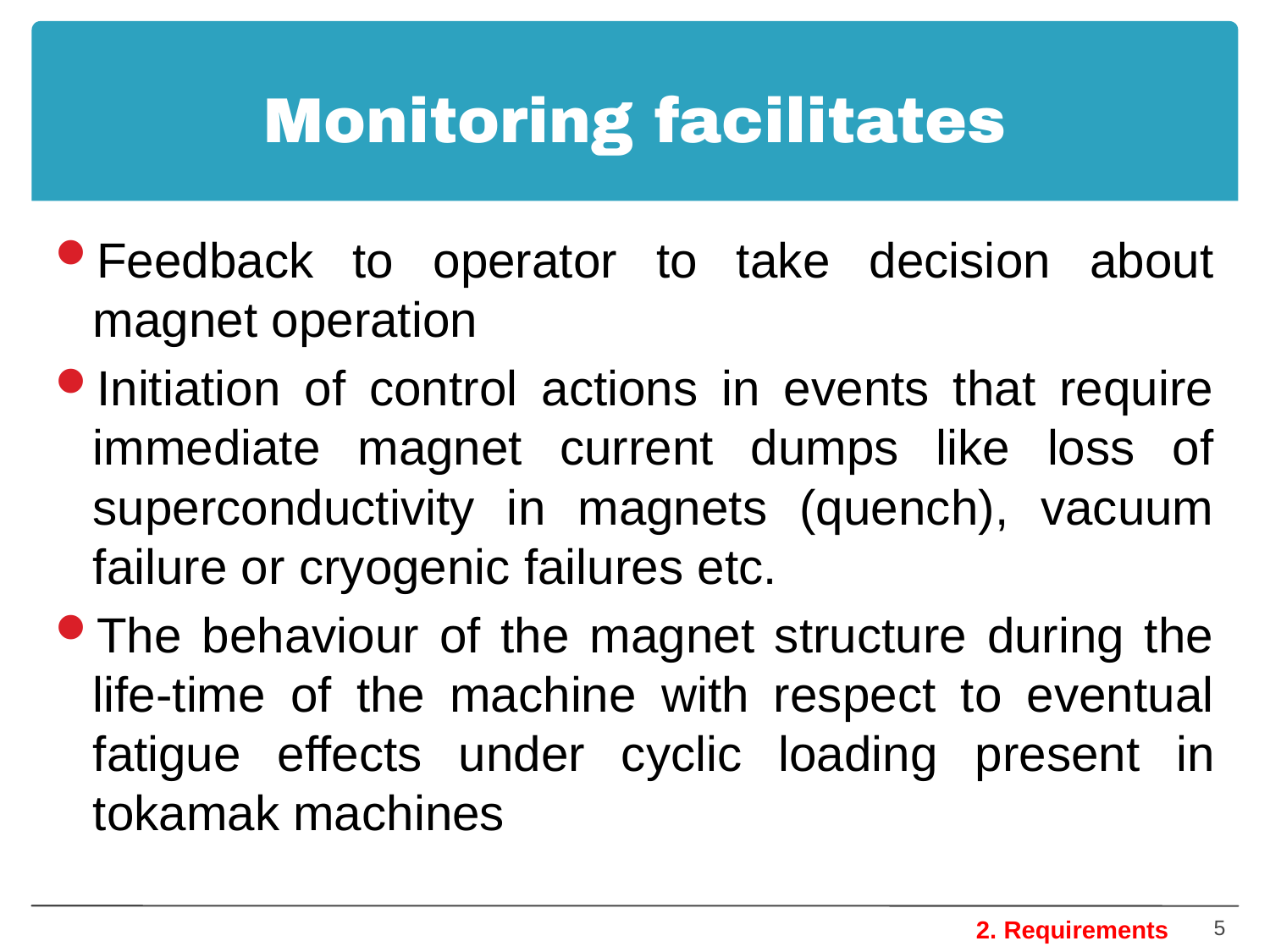

# Monitoring facilitates
Feedback to operator to take decision about magnet operation
Initiation of control actions in events that require immediate magnet current dumps like loss of superconductivity in magnets (quench), vacuum failure or cryogenic failures etc.
The behaviour of the magnet structure during the life-time of the machine with respect to eventual fatigue effects under cyclic loading present in tokamak machines

5
2. Requirements